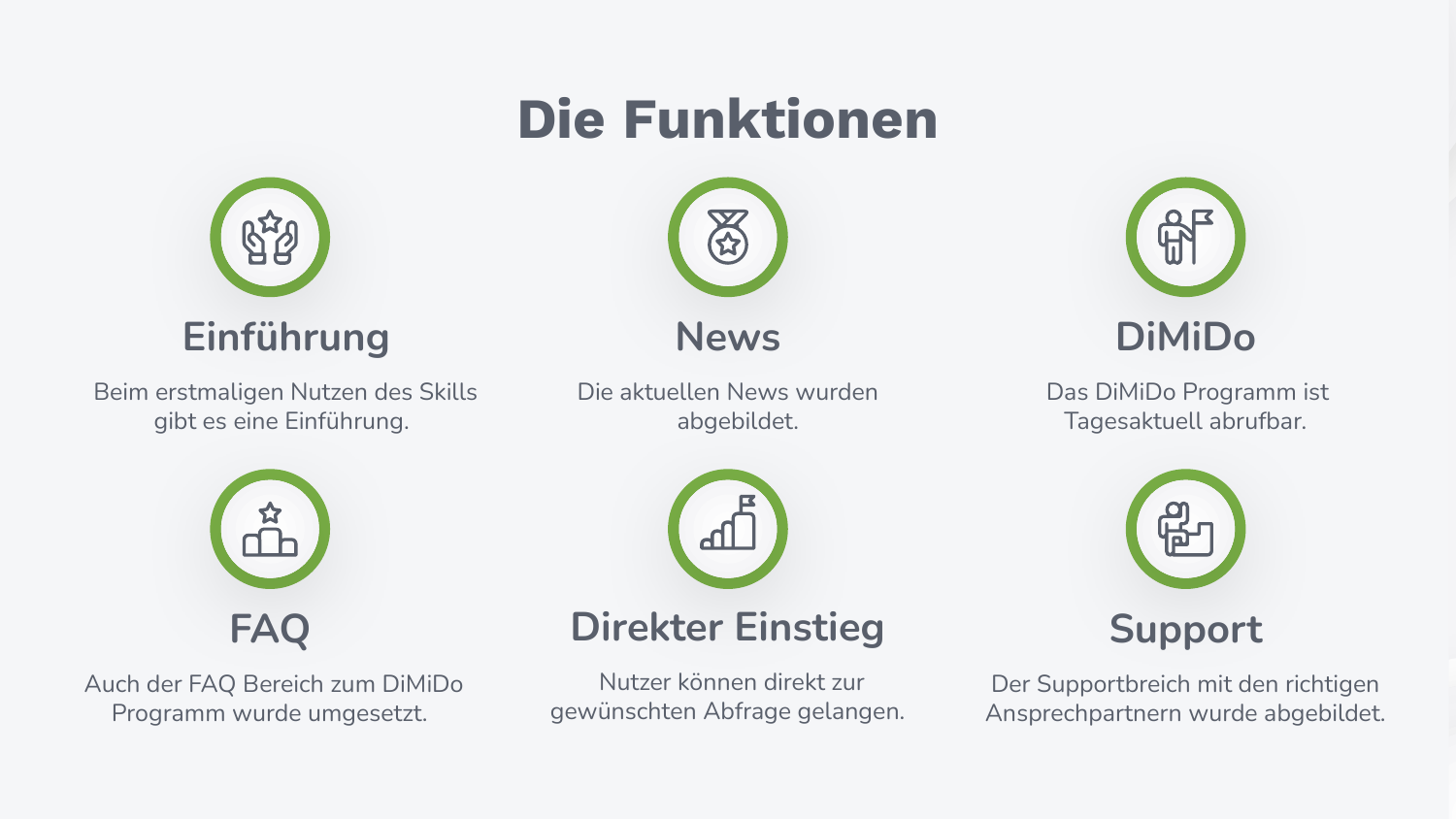

# Die Funktionen

News
DiMiDo
Einführung
Beim erstmaligen Nutzen des Skills gibt es eine Einführung.
Die aktuellen News wurden abgebildet.
Das DiMiDo Programm ist Tagesaktuell abrufbar.

Direkter Einstieg
FAQ
Support
Nutzer können direkt zur gewünschten Abfrage gelangen.
Auch der FAQ Bereich zum DiMiDo Programm wurde umgesetzt.
Der Supportbreich mit den richtigen Ansprechpartnern wurde abgebildet.